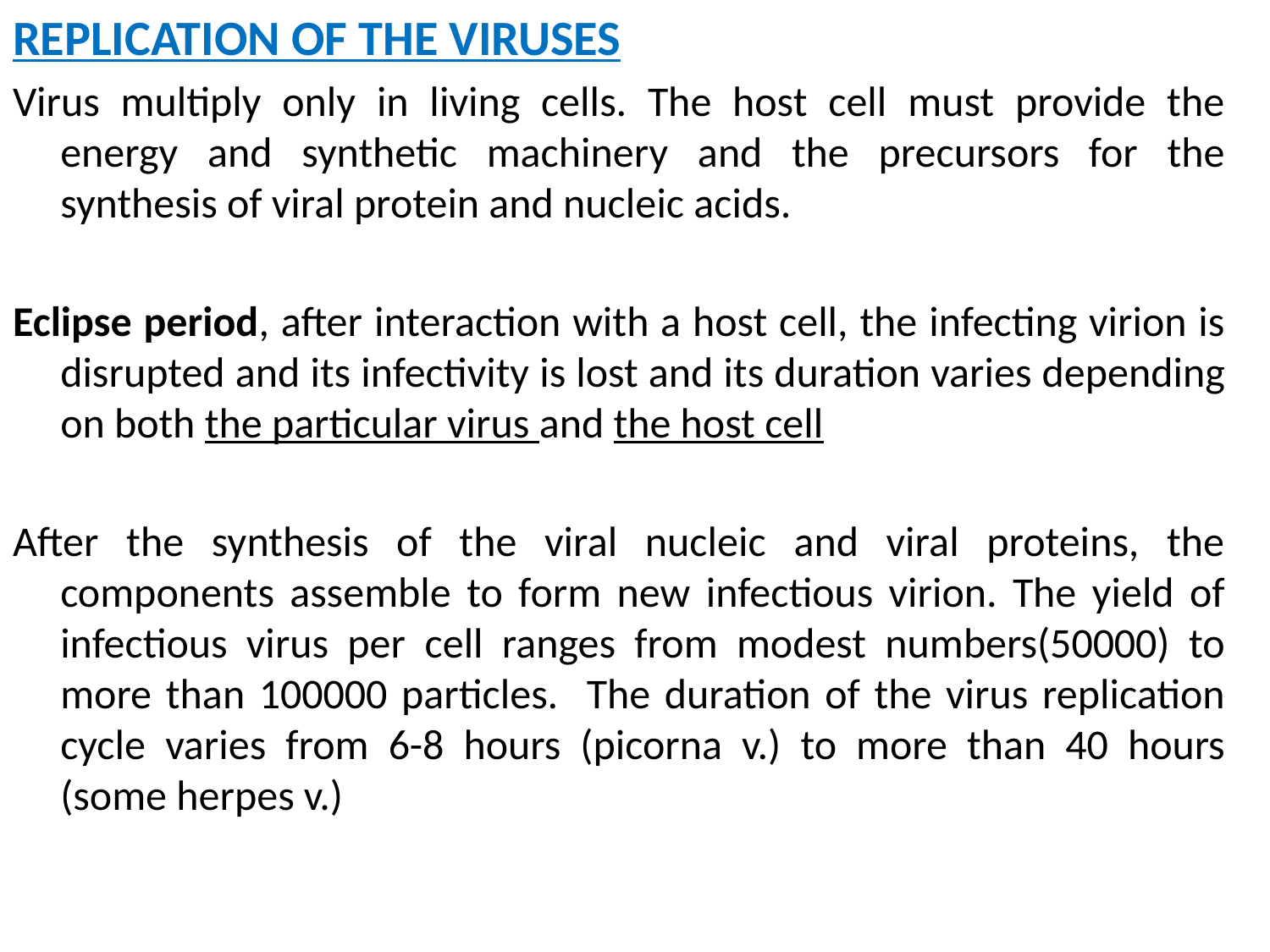

REPLICATION OF THE VIRUSES
Virus multiply only in living cells. The host cell must provide the energy and synthetic machinery and the precursors for the synthesis of viral protein and nucleic acids.

Eclipse period, after interaction with a host cell, the infecting virion is disrupted and its infectivity is lost and its duration varies depending on both the particular virus and the host cell

After the synthesis of the viral nucleic and viral proteins, the components assemble to form new infectious virion. The yield of infectious virus per cell ranges from modest numbers(50000) to more than 100000 particles.  The duration of the virus replication cycle varies from 6-8 hours (picorna v.) to more than 40 hours (some herpes v.)